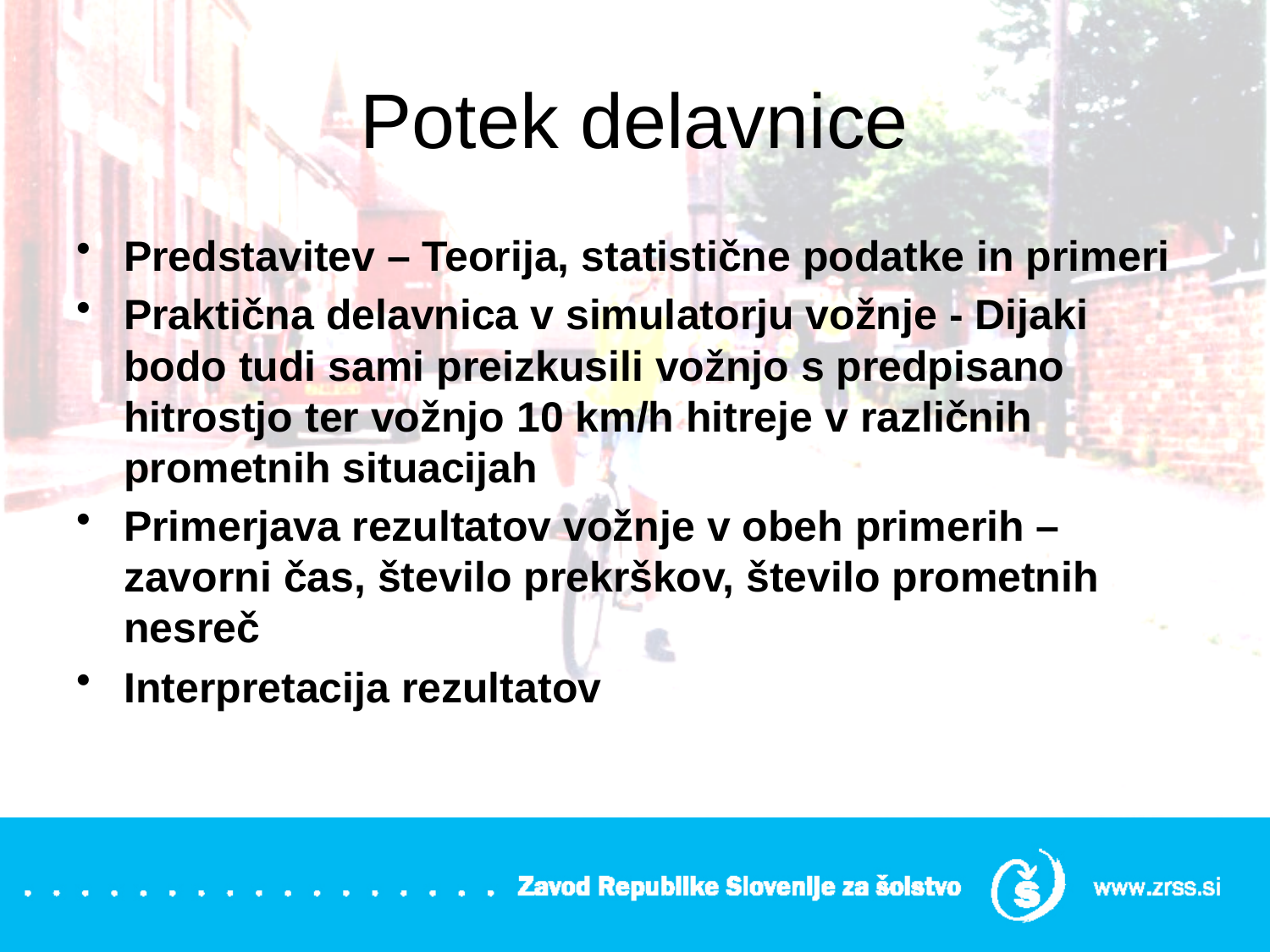

# Potek delavnice
Predstavitev – Teorija, statistične podatke in primeri
Praktična delavnica v simulatorju vožnje - Dijaki bodo tudi sami preizkusili vožnjo s predpisano hitrostjo ter vožnjo 10 km/h hitreje v različnih prometnih situacijah
Primerjava rezultatov vožnje v obeh primerih – zavorni čas, število prekrškov, število prometnih nesreč
Interpretacija rezultatov